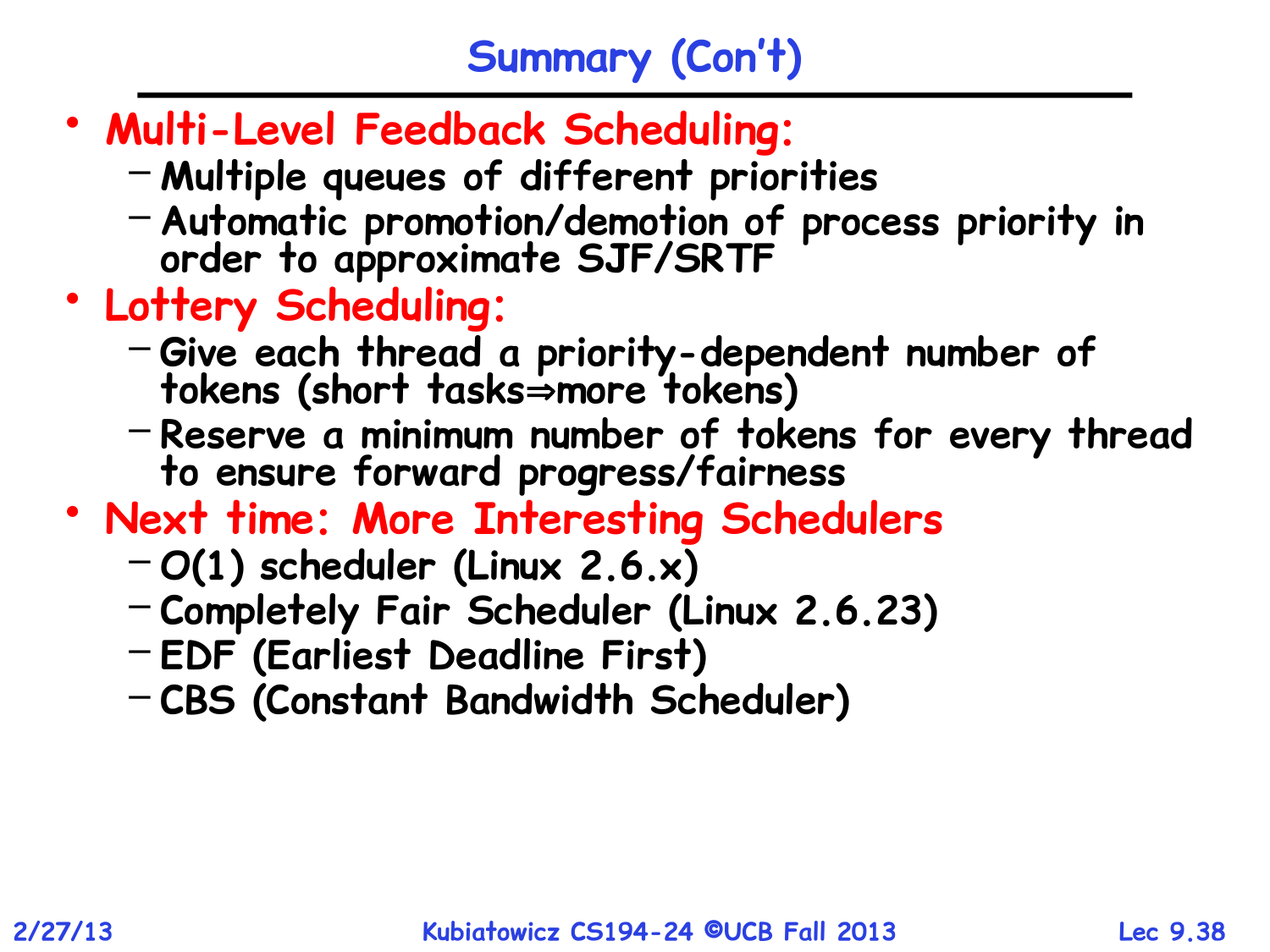

# Summary (Con’t)
Multi-Level Feedback Scheduling:
Multiple queues of different priorities
Automatic promotion/demotion of process priority in order to approximate SJF/SRTF
Lottery Scheduling:
Give each thread a priority-dependent number of tokens (short tasks⇒more tokens)
Reserve a minimum number of tokens for every thread to ensure forward progress/fairness
Next time: More Interesting Schedulers
O(1) scheduler (Linux 2.6.x)
Completely Fair Scheduler (Linux 2.6.23)
EDF (Earliest Deadline First)
CBS (Constant Bandwidth Scheduler)